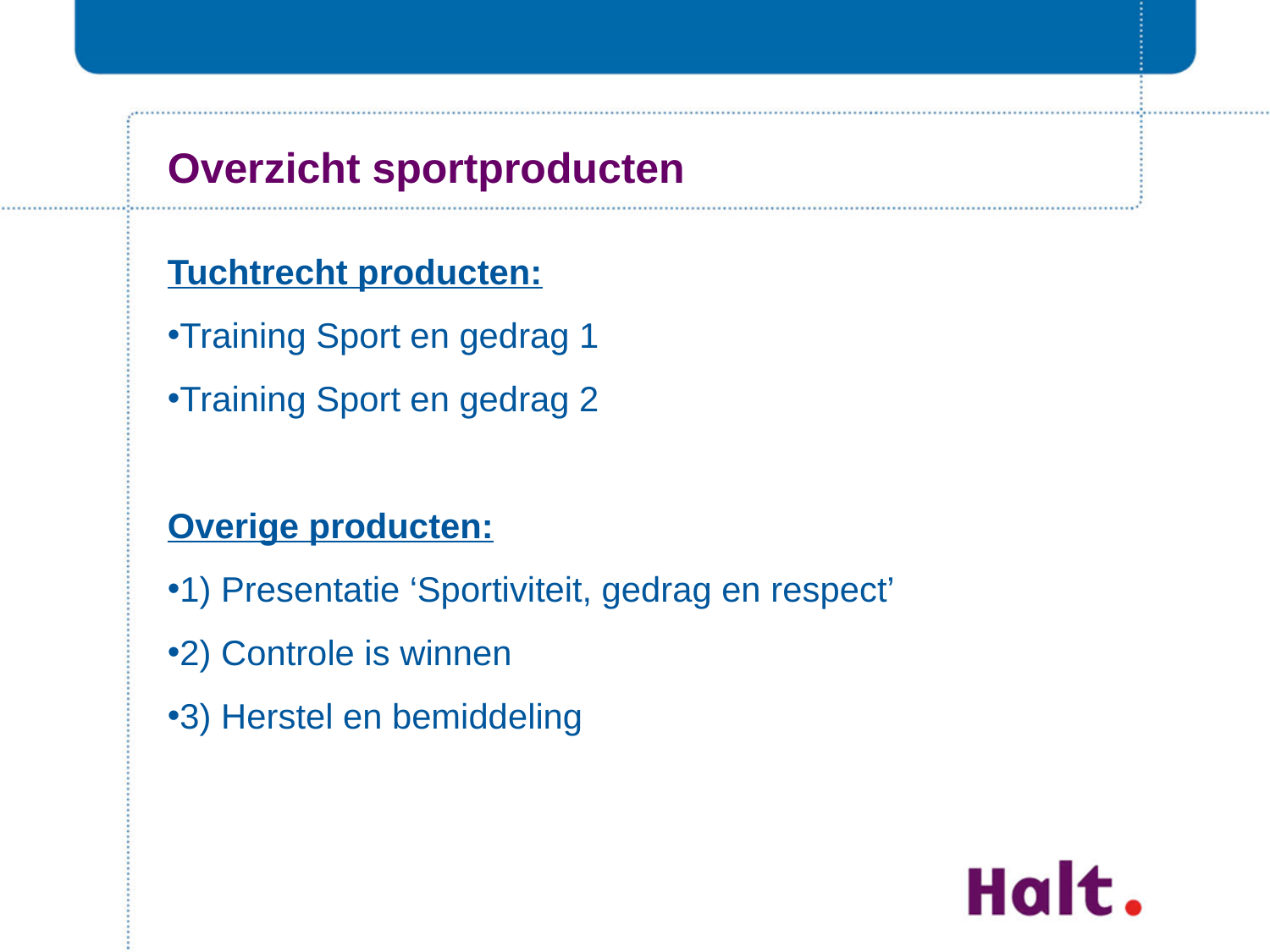

# Overzicht sportproducten
Tuchtrecht producten:
Training Sport en gedrag 1
Training Sport en gedrag 2
Overige producten:
1) Presentatie ‘Sportiviteit, gedrag en respect’
2) Controle is winnen
3) Herstel en bemiddeling